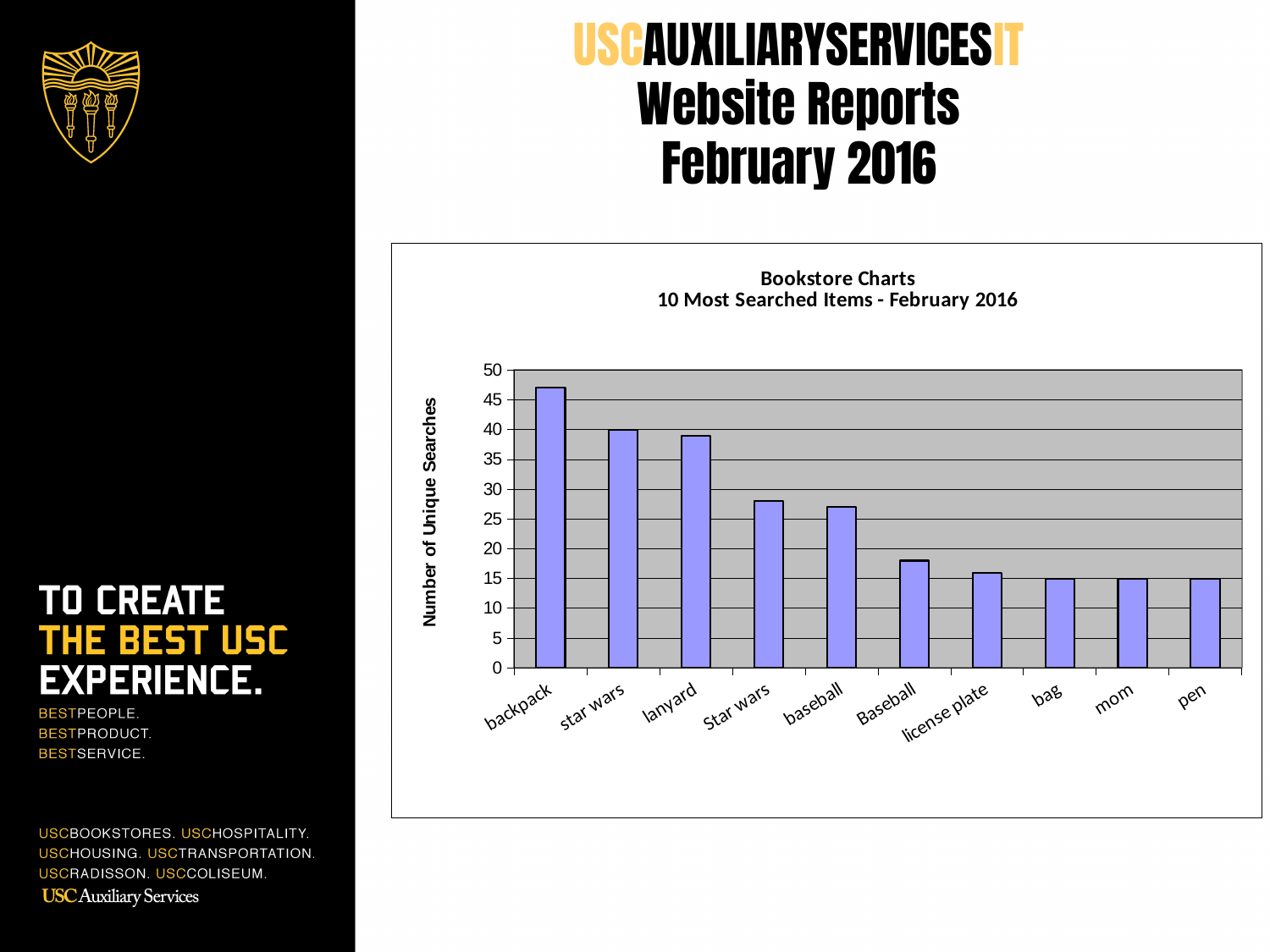

USCAUXILIARYSERVICESIT
Website Reports
February 2016

### Chart: Bookstore Charts
10 Most Searched Items - February 2016

| Category | Number of Unique Searches |
|---|---|
| backpack | 47.0 |
| star wars | 40.0 |
| lanyard | 39.0 |
| Star wars | 28.0 |
| baseball | 27.0 |
| Baseball | 18.0 |
| license plate | 16.0 |
| bag | 15.0 |
| mom | 15.0 |
| pen | 15.0 |